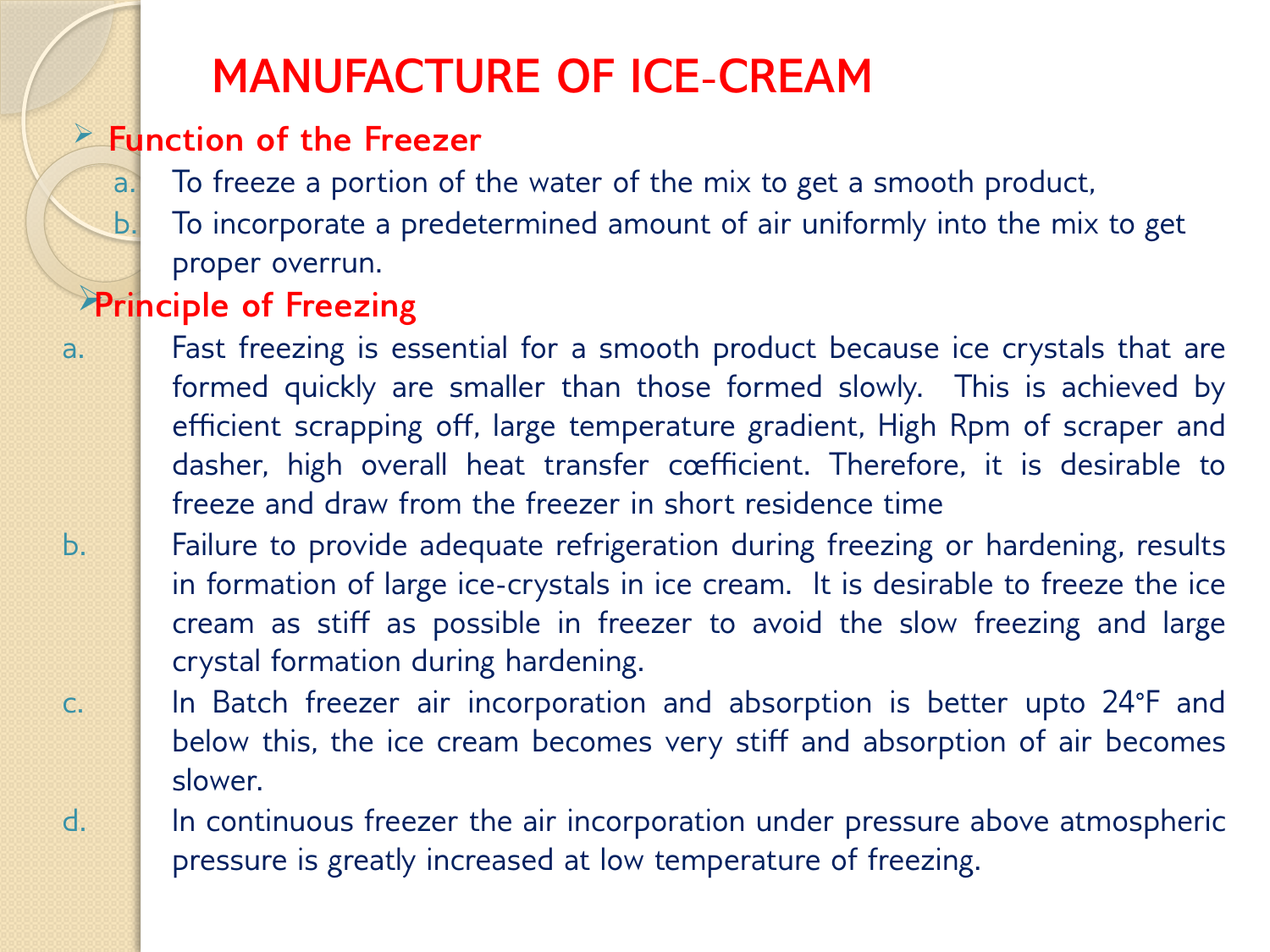

# MANUFACTURE OF ICE-CREAM
Function of the Freezer
To freeze a portion of the water of the mix to get a smooth product,
To incorporate a predetermined amount of air uniformly into the mix to get proper overrun.
 Principle of Freezing
Fast freezing is essential for a smooth product because ice crystals that are formed quickly are smaller than those formed slowly.  This is achieved by efficient scrapping off, large temperature gradient, High Rpm of scraper and dasher, high overall heat transfer coefficient. Therefore, it is desirable to freeze and draw from the freezer in short residence time
Failure to provide adequate refrigeration during freezing or hardening, results in formation of large ice-crystals in ice cream.  It is desirable to freeze the ice cream as stiff as possible in freezer to avoid the slow freezing and large crystal formation during hardening.
In Batch freezer air incorporation and absorption is better upto 24°F and below this, the ice cream becomes very stiff and absorption of air becomes slower.
In continuous freezer the air incorporation under pressure above atmospheric pressure is greatly increased at low temperature of freezing.